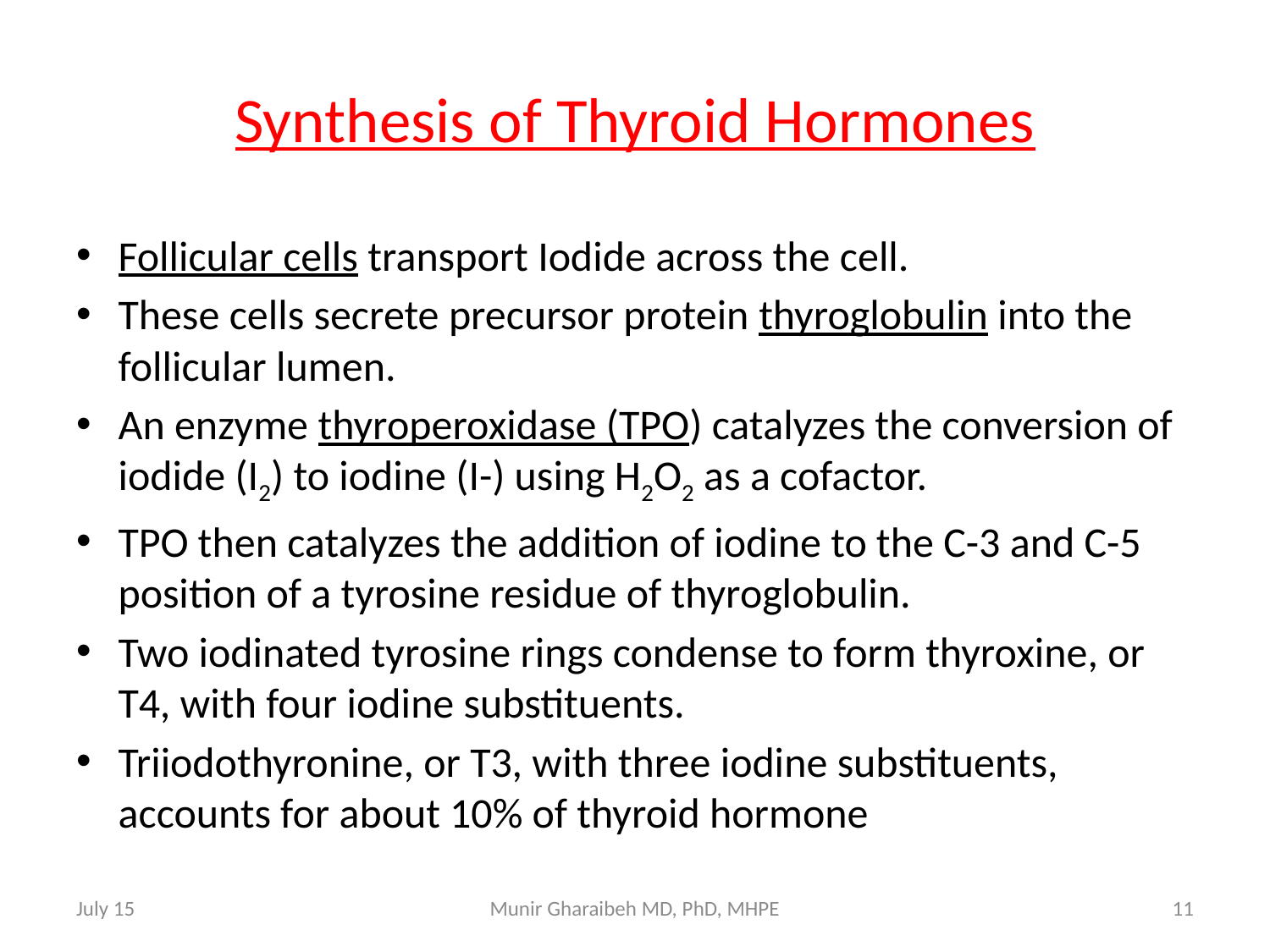

# Synthesis of Thyroid Hormones
Follicular cells transport Iodide across the cell.
These cells secrete precursor protein thyroglobulin into the follicular lumen.
An enzyme thyroperoxidase (TPO) catalyzes the conversion of iodide (I2) to iodine (I-) using H2O2 as a cofactor.
TPO then catalyzes the addition of iodine to the C-3 and C-5 position of a tyrosine residue of thyroglobulin.
Two iodinated tyrosine rings condense to form thyroxine, or T4, with four iodine substituents.
Triiodothyronine, or T3, with three iodine substituents, accounts for about 10% of thyroid hormone

July 15
Munir Gharaibeh MD, PhD, MHPE
11